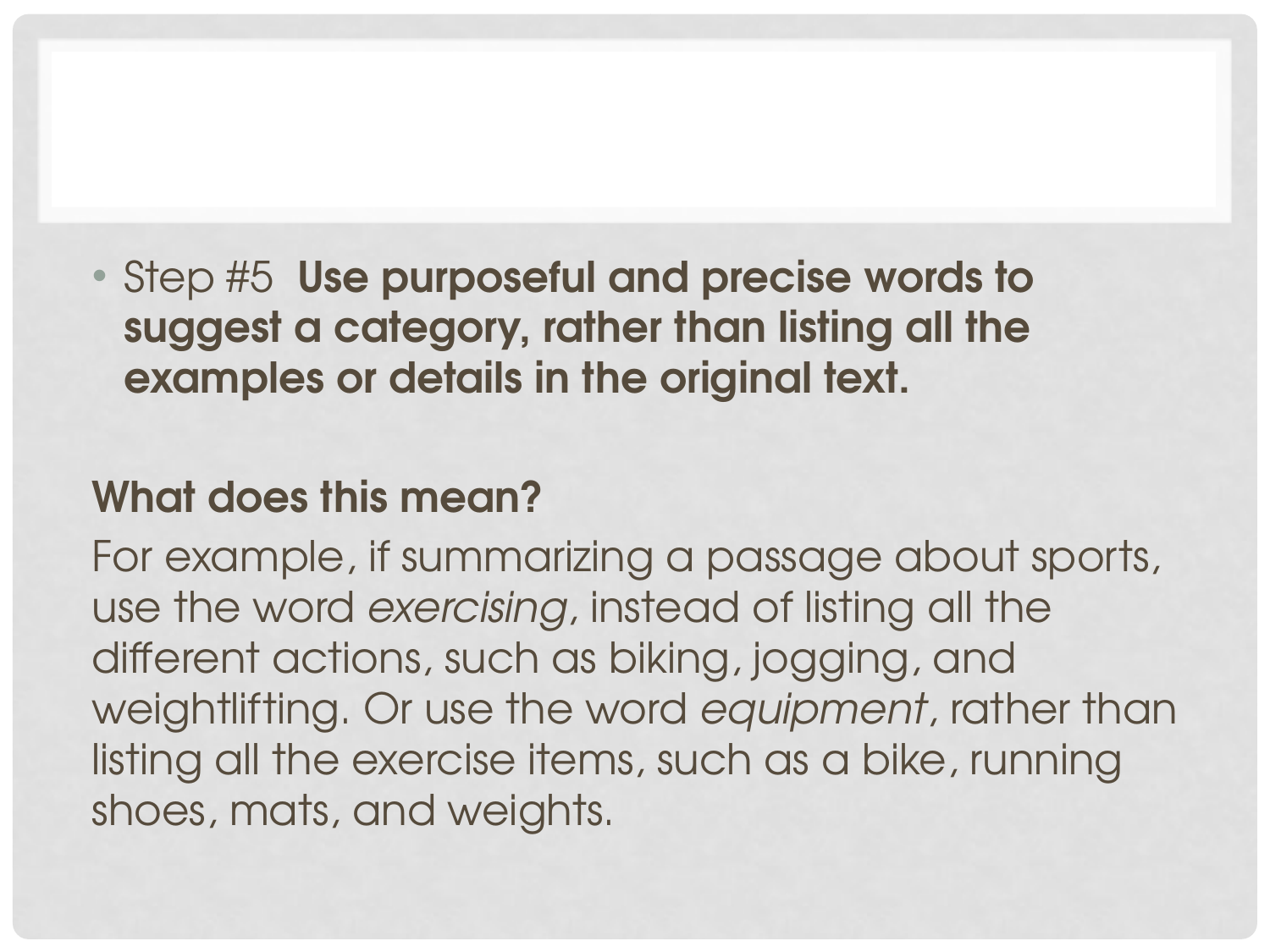

#
Step #5  Use purposeful and precise words to suggest a category, rather than listing all the examples or details in the original text.

What does this mean?
For example, if summarizing a passage about sports, use the word exercising, instead of listing all the different actions, such as biking, jogging, and weightlifting. Or use the word equipment, rather than listing all the exercise items, such as a bike, running shoes, mats, and weights.